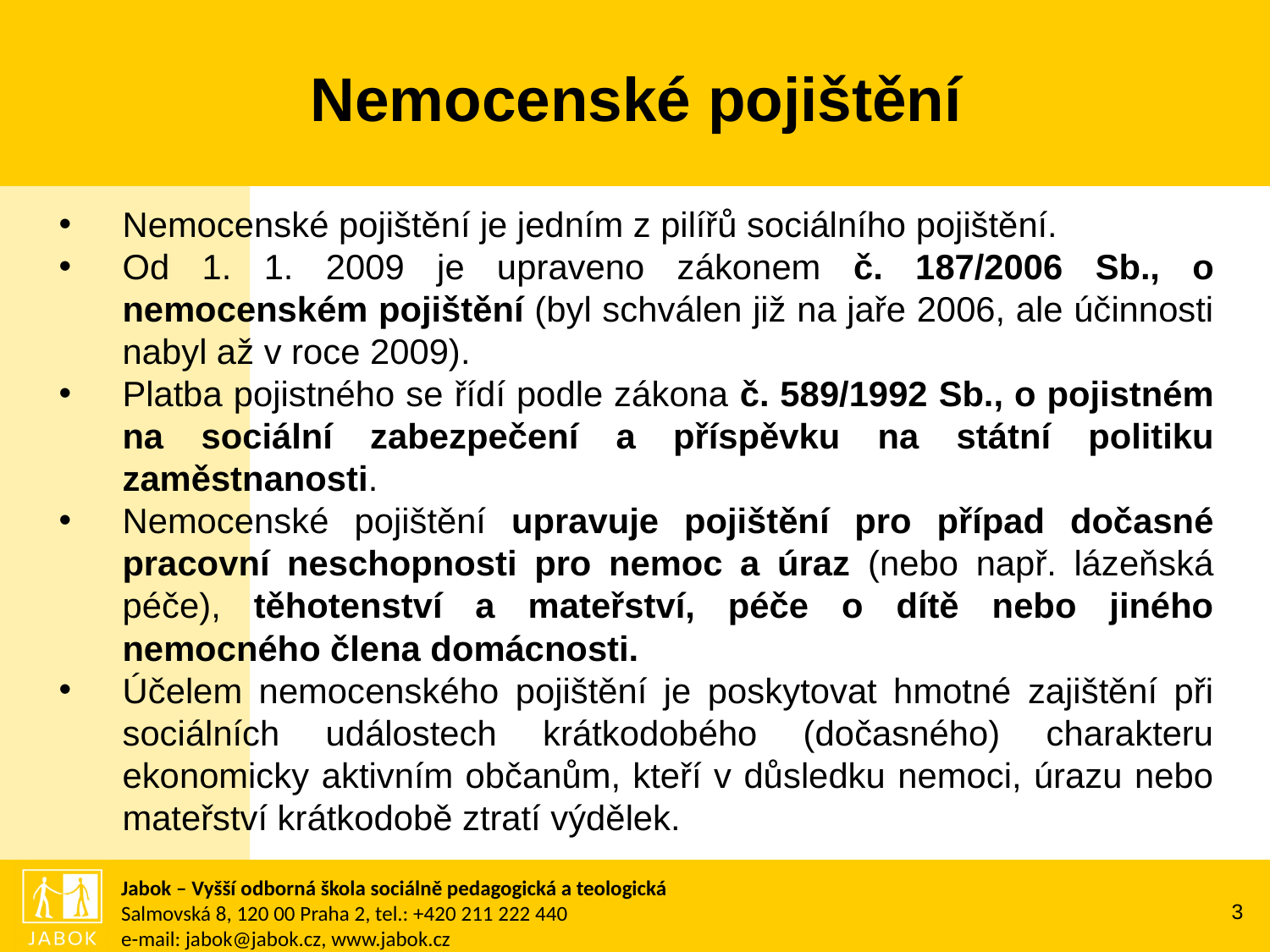

# Nemocenské pojištění
Nemocenské pojištění je jedním z pilířů sociálního pojištění.
Od 1. 1. 2009 je upraveno zákonem č. 187/2006 Sb., o nemocenském pojištění (byl schválen již na jaře 2006, ale účinnosti nabyl až v roce 2009).
Platba pojistného se řídí podle zákona č. 589/1992 Sb., o pojistném na sociální zabezpečení a příspěvku na státní politiku zaměstnanosti.
Nemocenské pojištění upravuje pojištění pro případ dočasné pracovní neschopnosti pro nemoc a úraz (nebo např. lázeňská péče), těhotenství a mateřství, péče o dítě nebo jiného nemocného člena domácnosti.
Účelem nemocenského pojištění je poskytovat hmotné zajištění při sociálních událostech krátkodobého (dočasného) charakteru ekonomicky aktivním občanům, kteří v důsledku nemoci, úrazu nebo mateřství krátkodobě ztratí výdělek.